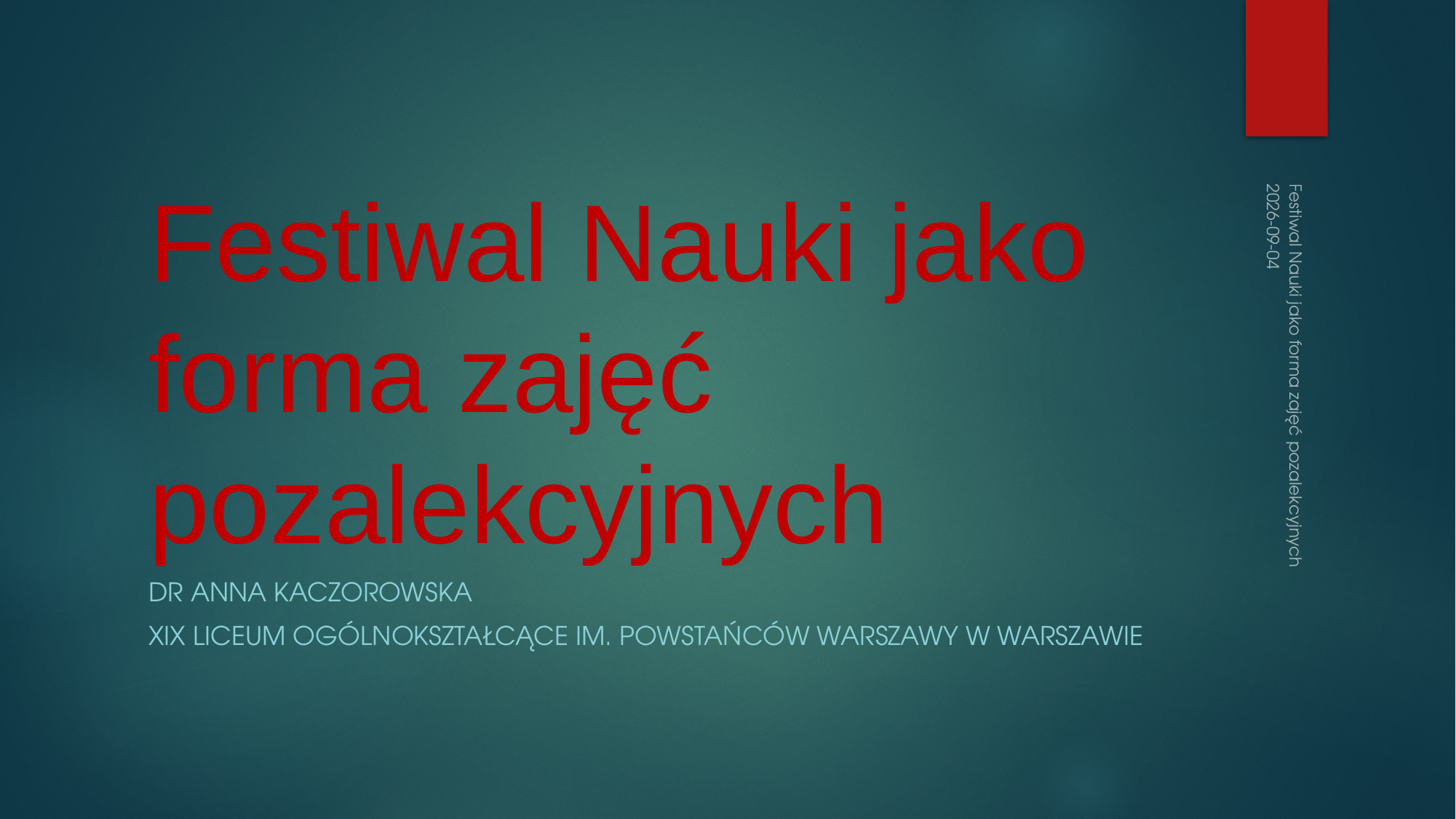

# Festiwal Nauki jako forma zajęć pozalekcyjnych
2026-09-04
Festiwal Nauki jako forma zajęć pozalekcyjnych
Dr Anna Kaczorowska
XIX Liceum Ogólnokształcące im. Powstańców Warszawy w Warszawie